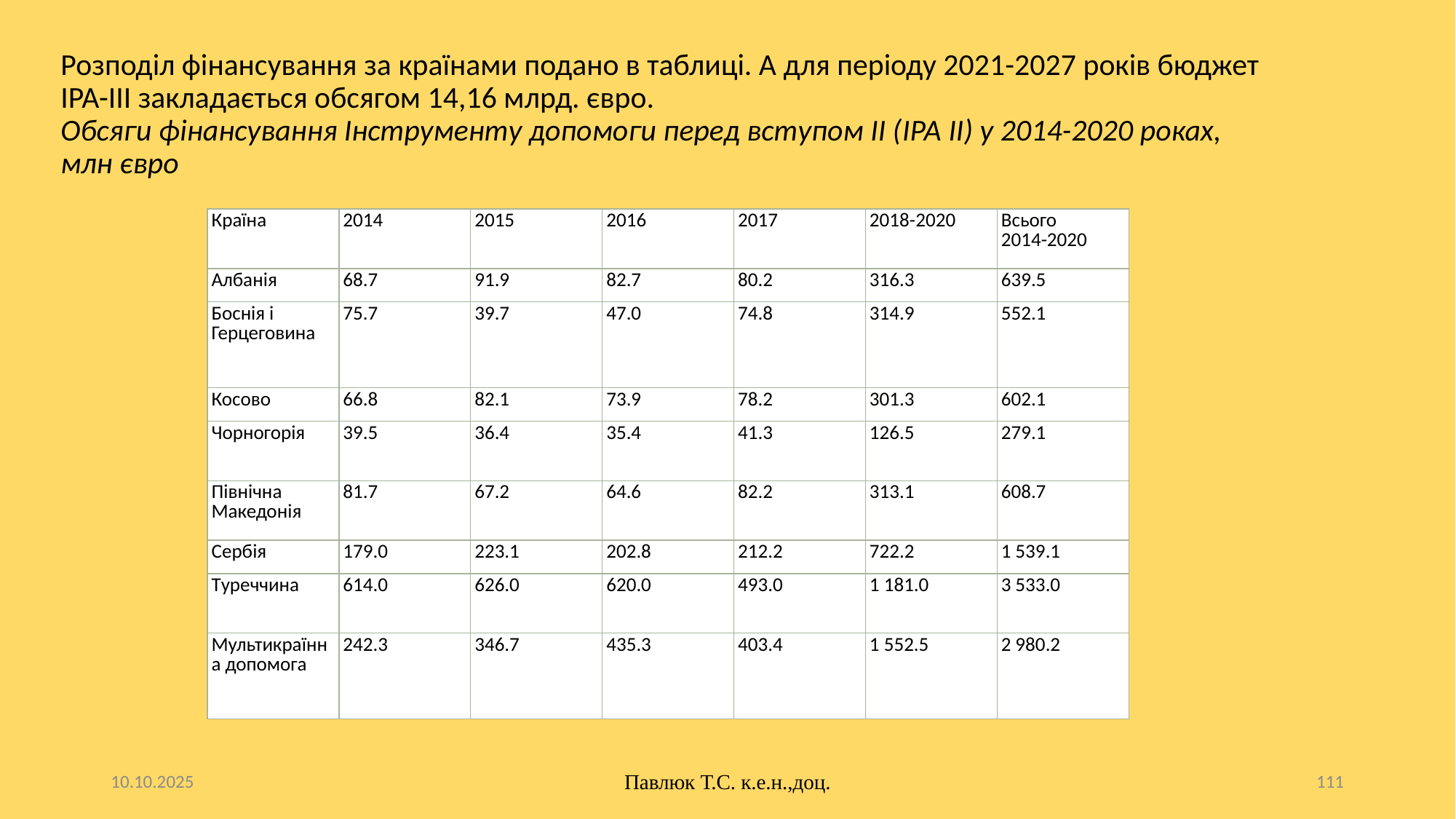

# Розподіл фінансування за країнами подано в таблиці. А для періоду 2021-2027 років бюджет IPA-IIІ закладається обсягом 14,16 млрд. євро.  Обсяги фінансування Інструменту допомоги перед вступом ІІ (IPA ІІ) у 2014-2020 роках, млн євро
| Країна | 2014 | 2015 | 2016 | 2017 | 2018-2020 | Всього 2014-2020 |
| --- | --- | --- | --- | --- | --- | --- |
| Aлбанія | 68.7 | 91.9 | 82.7 | 80.2 | 316.3 | 639.5 |
| Боснія і Герцеговина | 75.7 | 39.7 | 47.0 | 74.8 | 314.9 | 552.1 |
| Косово | 66.8 | 82.1 | 73.9 | 78.2 | 301.3 | 602.1 |
| Чорногорія | 39.5 | 36.4 | 35.4 | 41.3 | 126.5 | 279.1 |
| Північна Македонія | 81.7 | 67.2 | 64.6 | 82.2 | 313.1 | 608.7 |
| Сербія | 179.0 | 223.1 | 202.8 | 212.2 | 722.2 | 1 539.1 |
| Tуреччина | 614.0 | 626.0 | 620.0 | 493.0 | 1 181.0 | 3 533.0 |
| Mультикраїнна допомога | 242.3 | 346.7 | 435.3 | 403.4 | 1 552.5 | 2 980.2 |
10.10.2025
Павлюк Т.С. к.е.н.,доц.
111